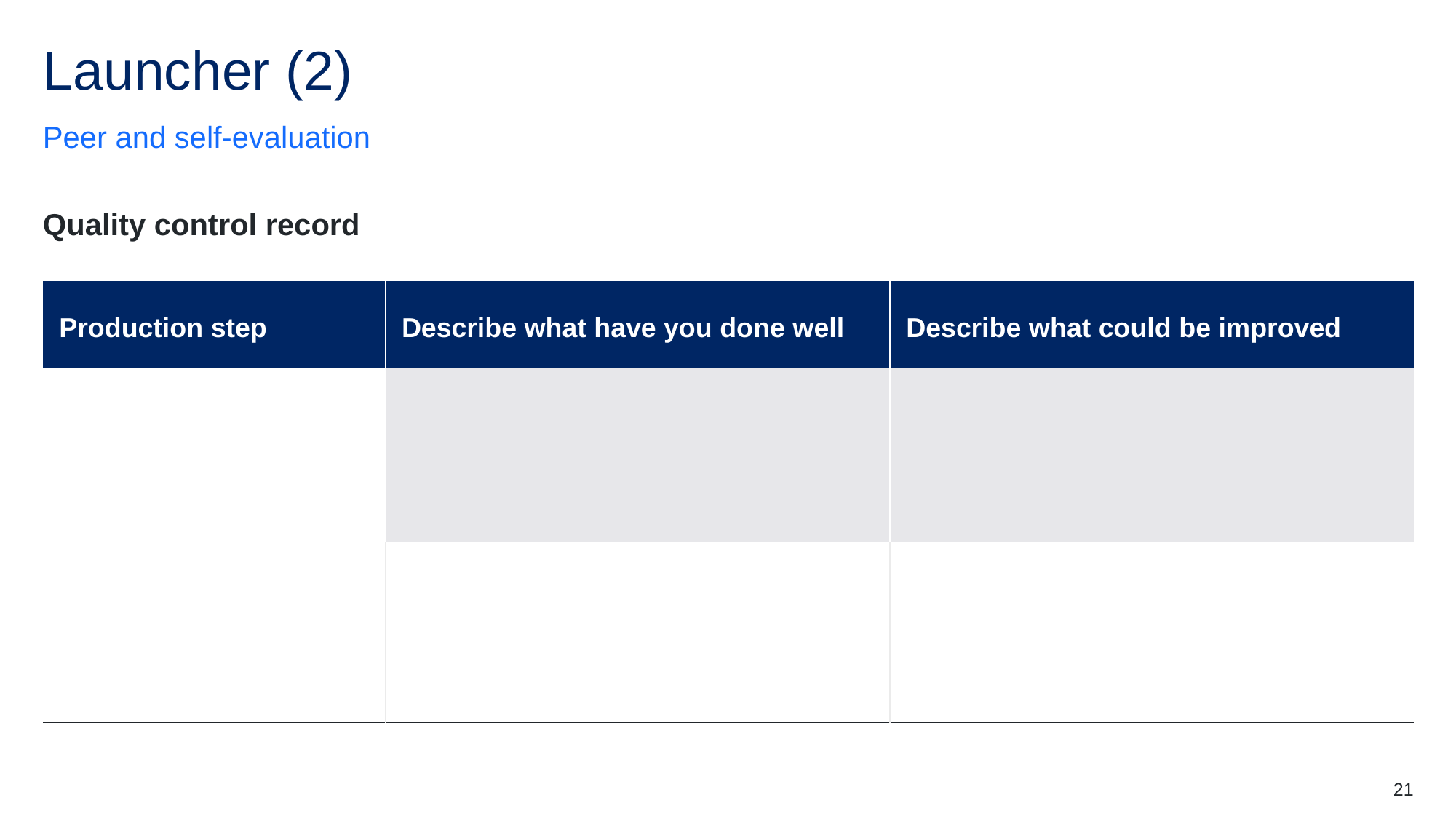

# Launcher (2)
Peer and self-evaluation
Quality control record
| Production step | Describe what have you done well | Describe what could be improved |
| --- | --- | --- |
|  |  |  |
|  |  |  |
21